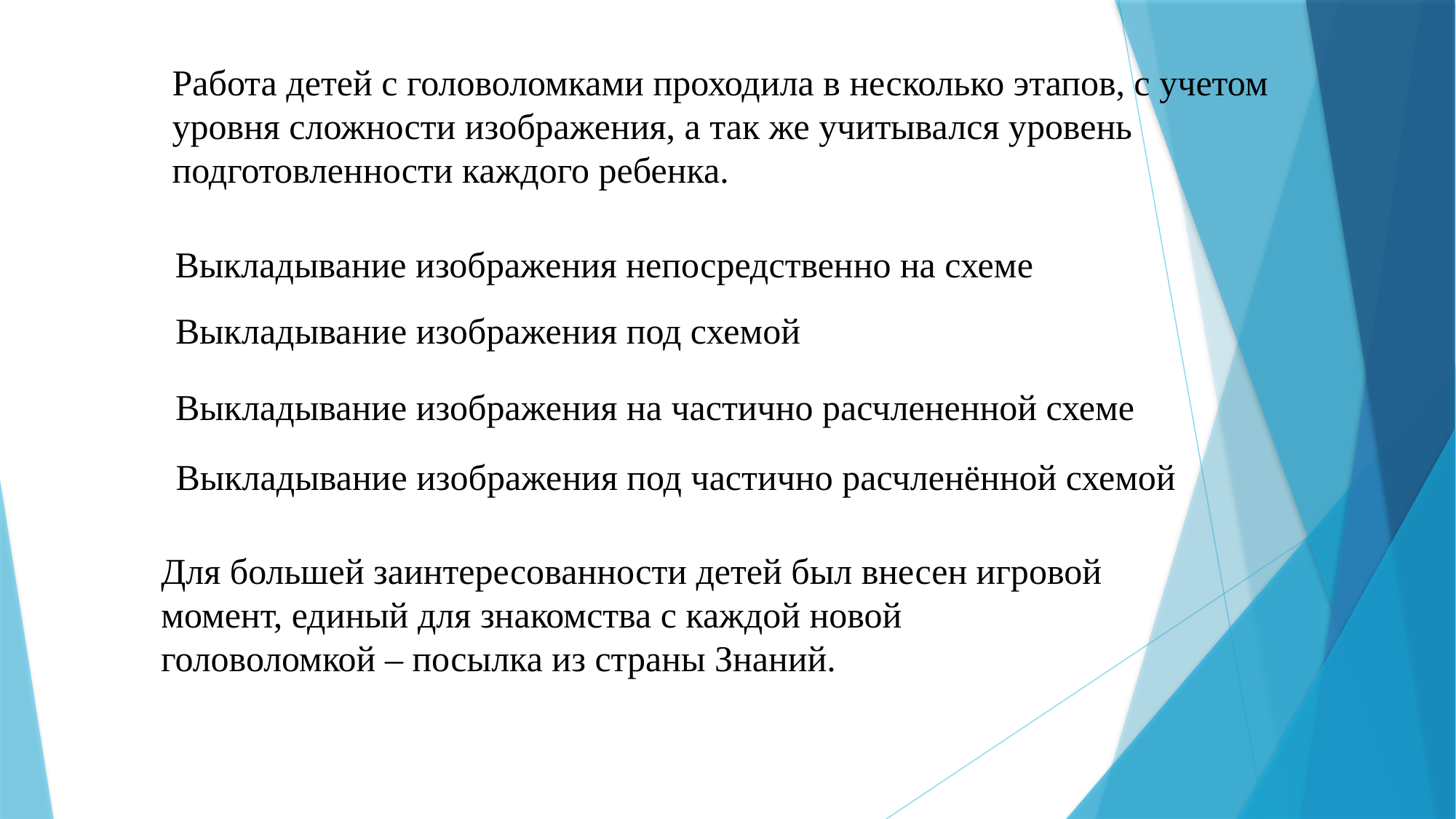

Работа детей с головоломками проходила в несколько этапов, с учетом уровня сложности изображения, а так же учитывался уровень подготовленности каждого ребенка.
Выкладывание изображения непосредственно на схеме
Выкладывание изображения под схемой
Выкладывание изображения на частично расчлененной схеме
Выкладывание изображения под частично расчленённой схемой
Для большей заинтересованности детей был внесен игровой момент, единый для знакомства с каждой новой головоломкой – посылка из страны Знаний.